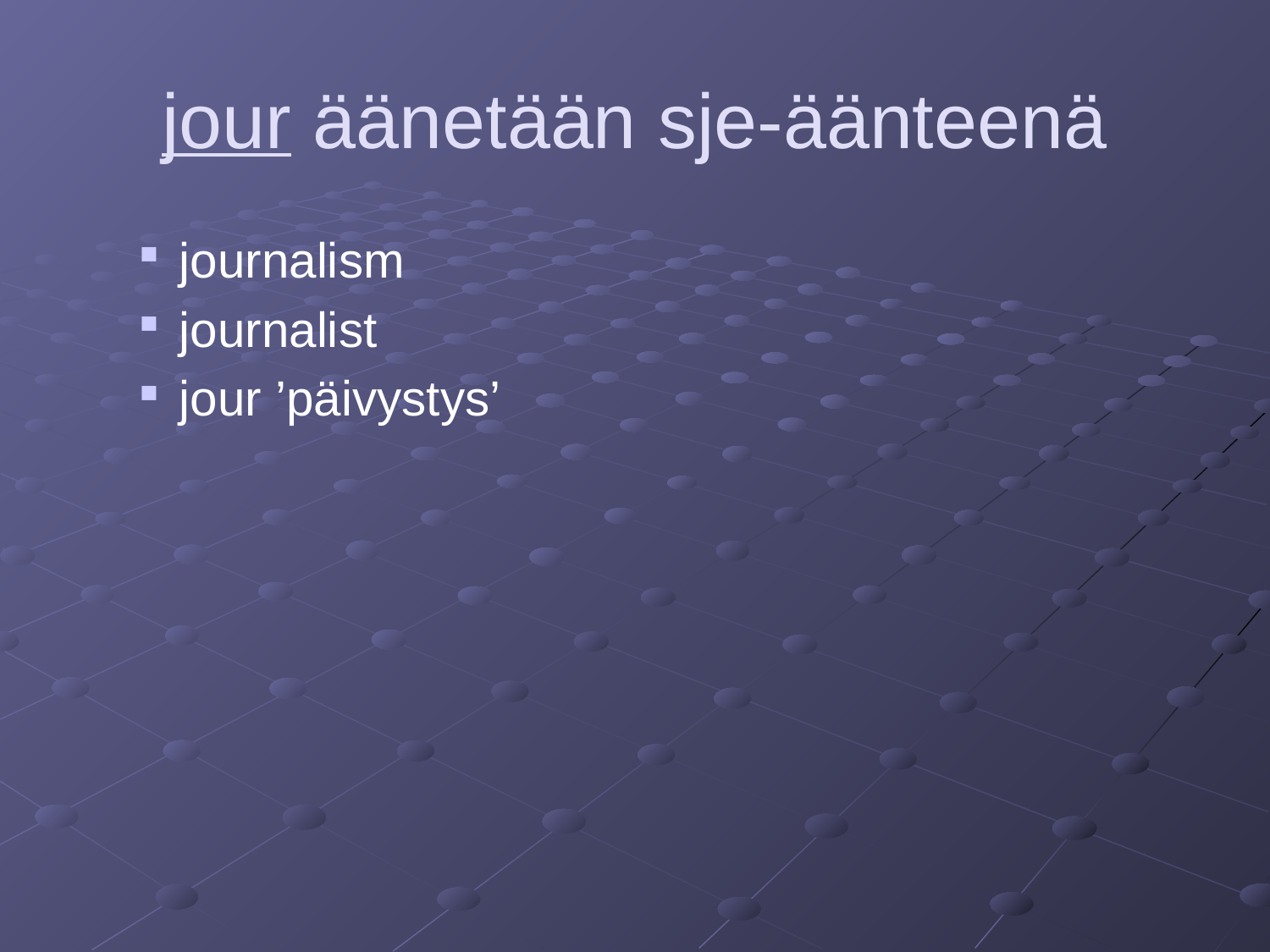

# jour äänetään sje-äänteenä
journalism
journalist
jour ’päivystys’